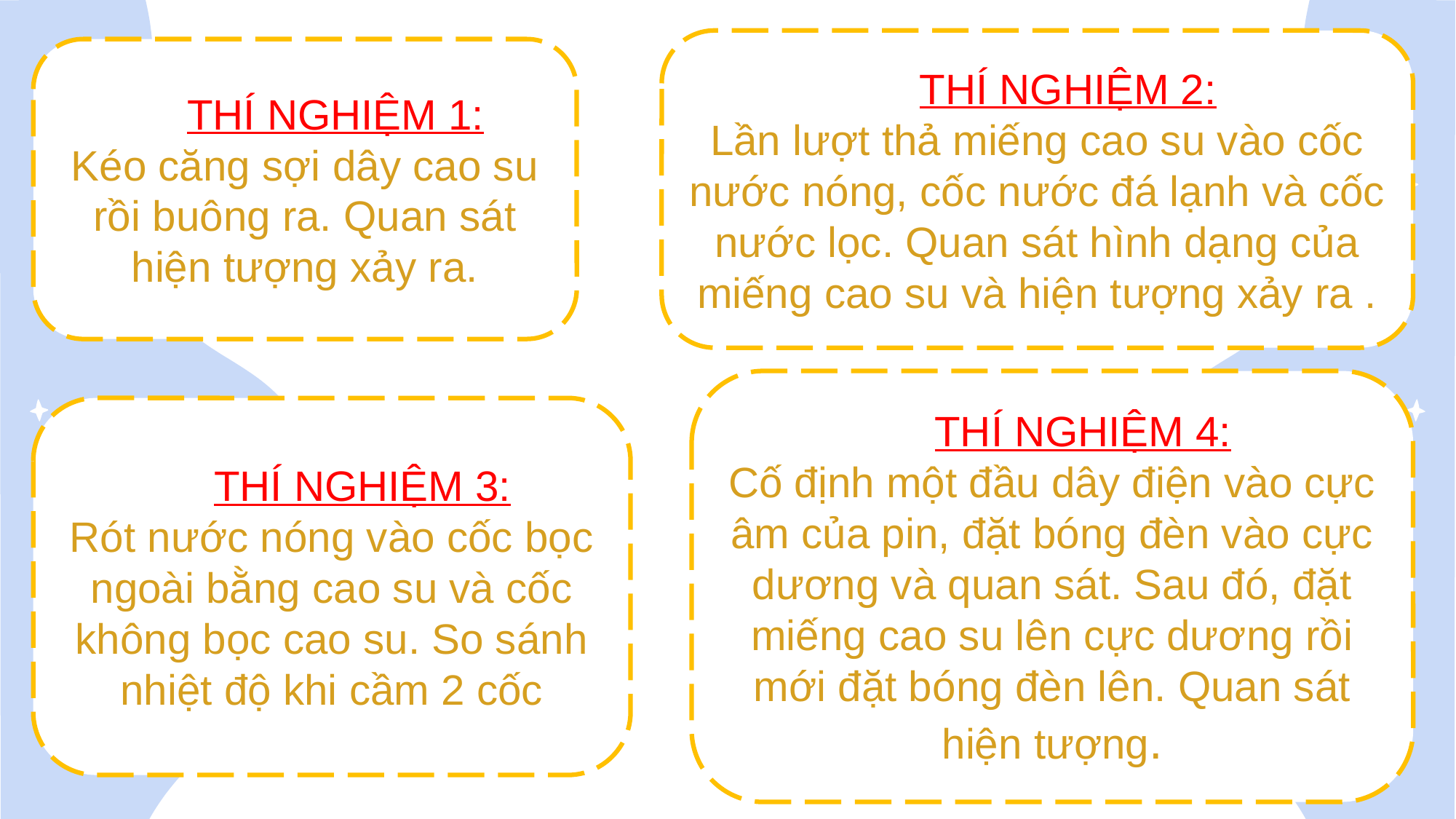

ThíTHÍ NGHIỆM 2:
Lần lượt thả miếng cao su vào cốc nước nóng, cốc nước đá lạnh và cốc nước lọc. Quan sát hình dạng của miếng cao su và hiện tượng xảy ra .
ThíTHÍ NGHIỆM 1:
Kéo căng sợi dây cao su rồi buông ra. Quan sát hiện tượng xảy ra.
ThíTHÍ NGHIỆM 4:
Cố định một đầu dây điện vào cực âm của pin, đặt bóng đèn vào cực dương và quan sát. Sau đó, đặt miếng cao su lên cực dương rồi mới đặt bóng đèn lên. Quan sát hiện tượng.
ThíTHÍ NGHIỆM 3:
Rót nước nóng vào cốc bọc ngoài bằng cao su và cốc không bọc cao su. So sánh nhiệt độ khi cầm 2 cốc